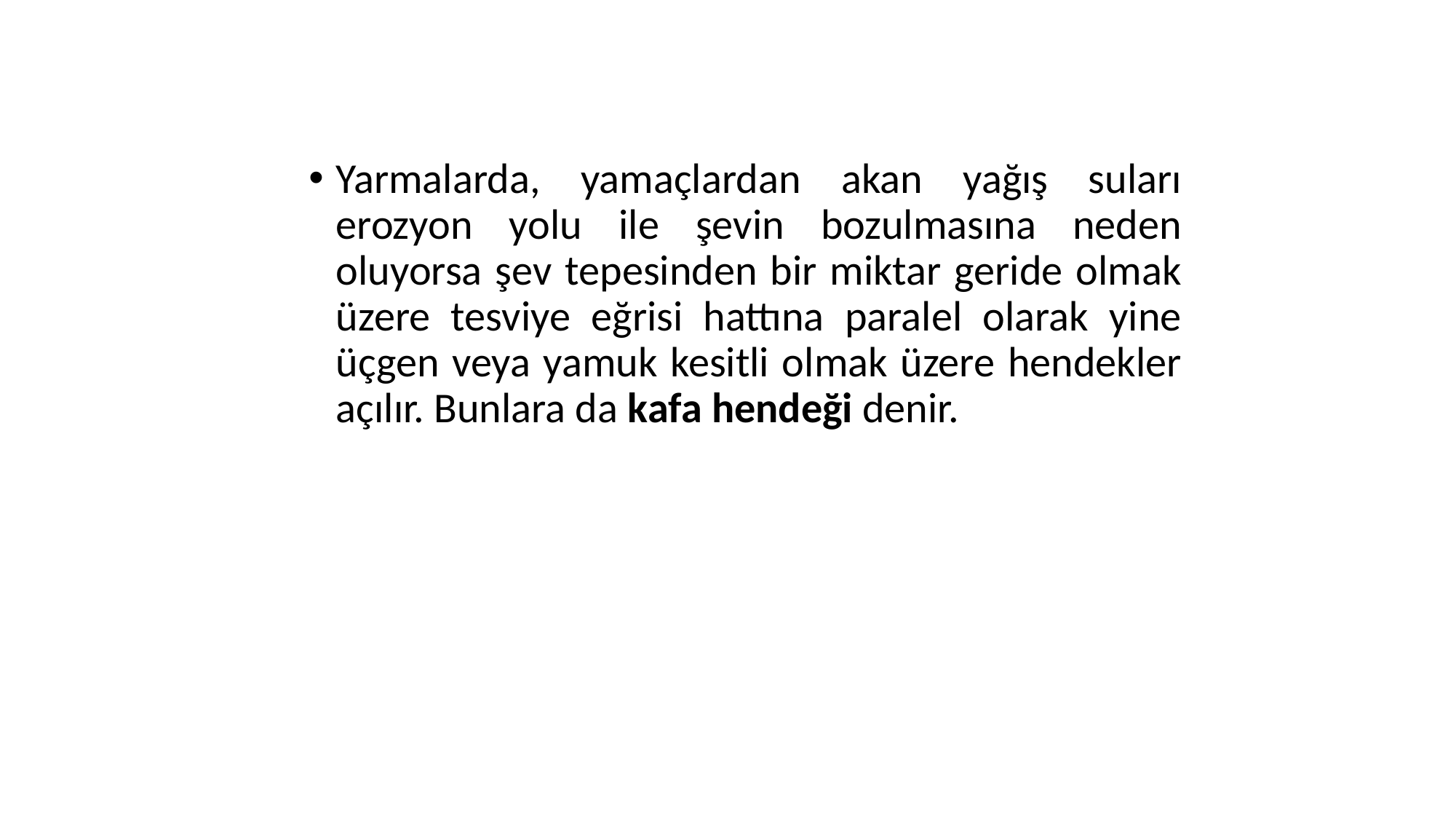

Yarmalarda, yamaçlardan akan yağış suları erozyon yolu ile şevin bozulmasına neden oluyorsa şev tepesinden bir miktar geride olmak üzere tesviye eğrisi hattına paralel olarak yine üçgen veya yamuk kesitli olmak üzere hendekler açılır. Bunlara da kafa hendeği denir.